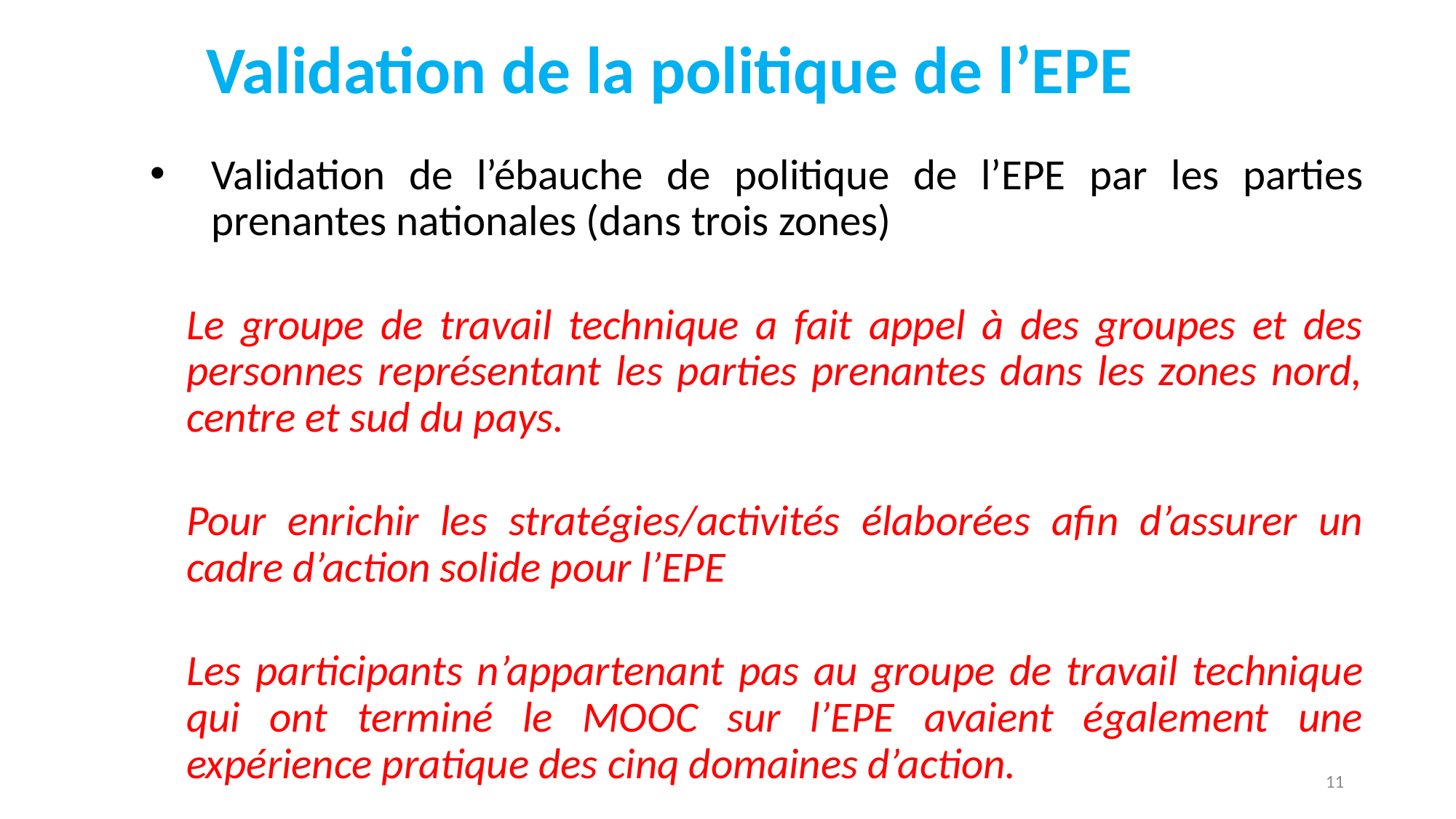

Validation de la politique de l’EPE
Validation de l’ébauche de politique de l’EPE par les parties prenantes nationales (dans trois zones)

Le groupe de travail technique a fait appel à des groupes et des personnes représentant les parties prenantes dans les zones nord, centre et sud du pays.

Pour enrichir les stratégies/activités élaborées afin d’assurer un cadre d’action solide pour l’EPE

Les participants n’appartenant pas au groupe de travail technique qui ont terminé le MOOC sur l’EPE avaient également une expérience pratique des cinq domaines d’action.

11